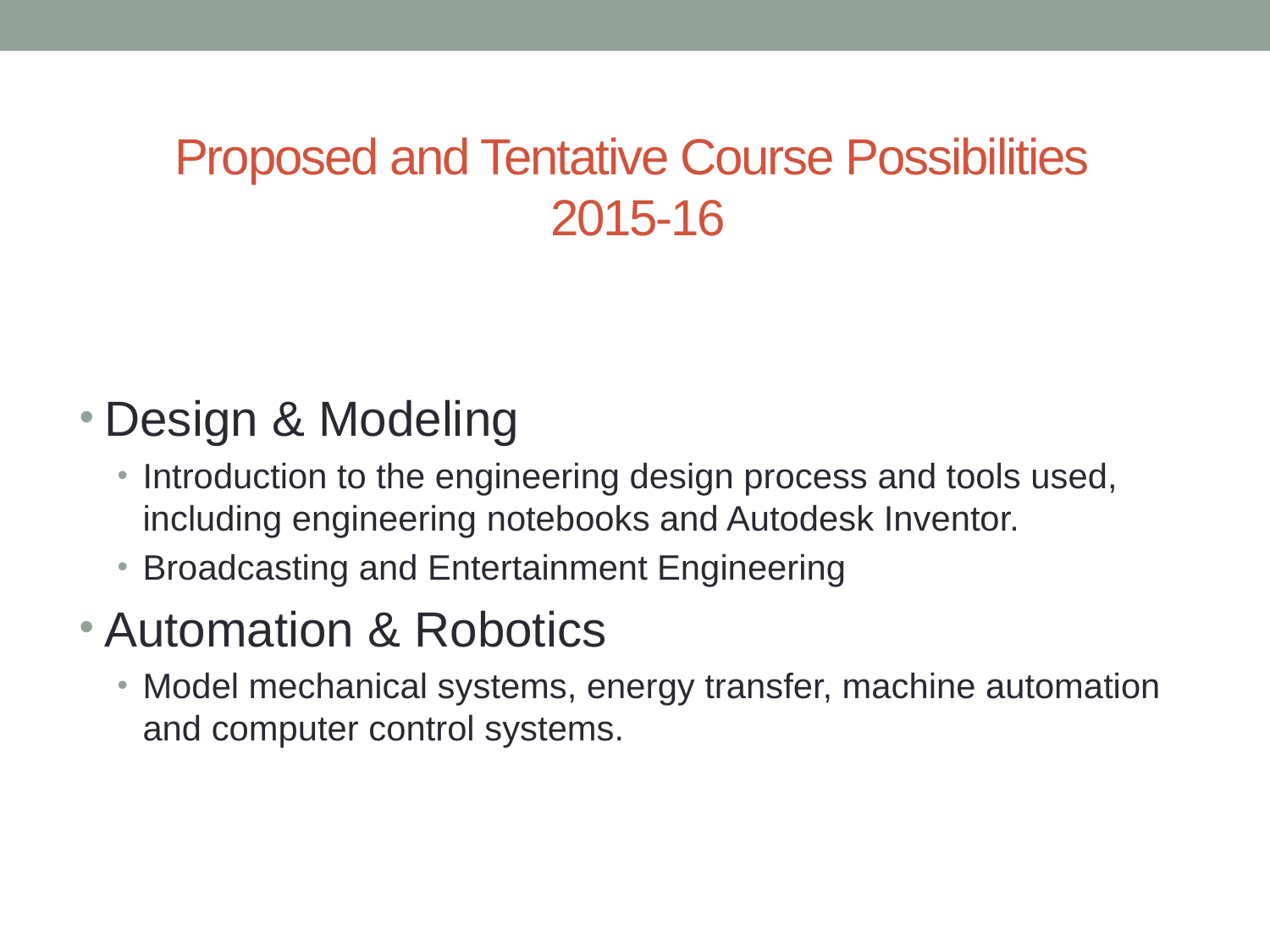

# Proposed and Tentative Course Possibilities 2015-16
Design & Modeling
Introduction to the engineering design process and tools used, including engineering notebooks and Autodesk Inventor.
Broadcasting and Entertainment Engineering
Automation & Robotics
Model mechanical systems, energy transfer, machine automation and computer control systems.